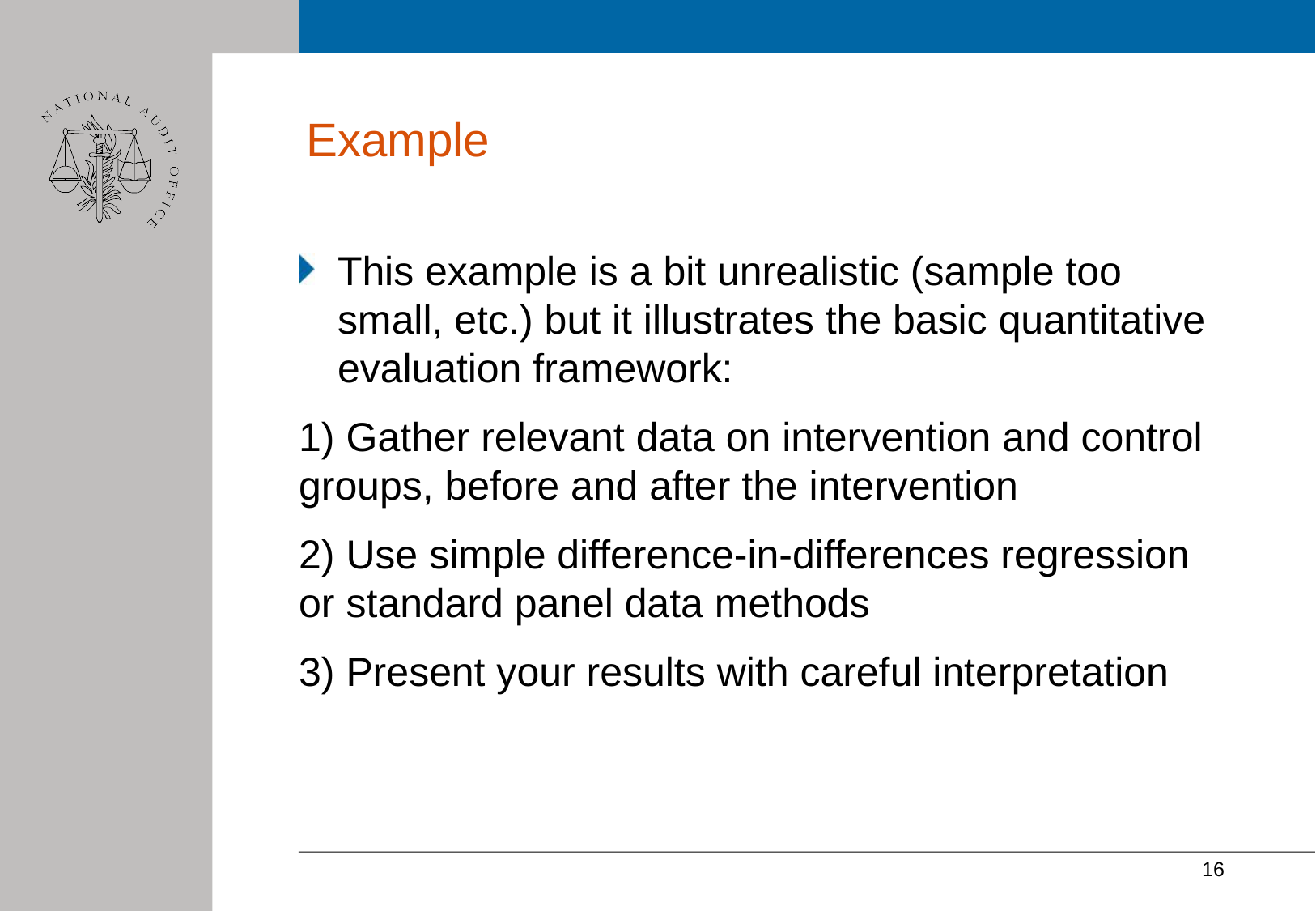

# Example
This example is a bit unrealistic (sample too small, etc.) but it illustrates the basic quantitative evaluation framework:
1) Gather relevant data on intervention and control groups, before and after the intervention
2) Use simple difference-in-differences regression or standard panel data methods
3) Present your results with careful interpretation

16